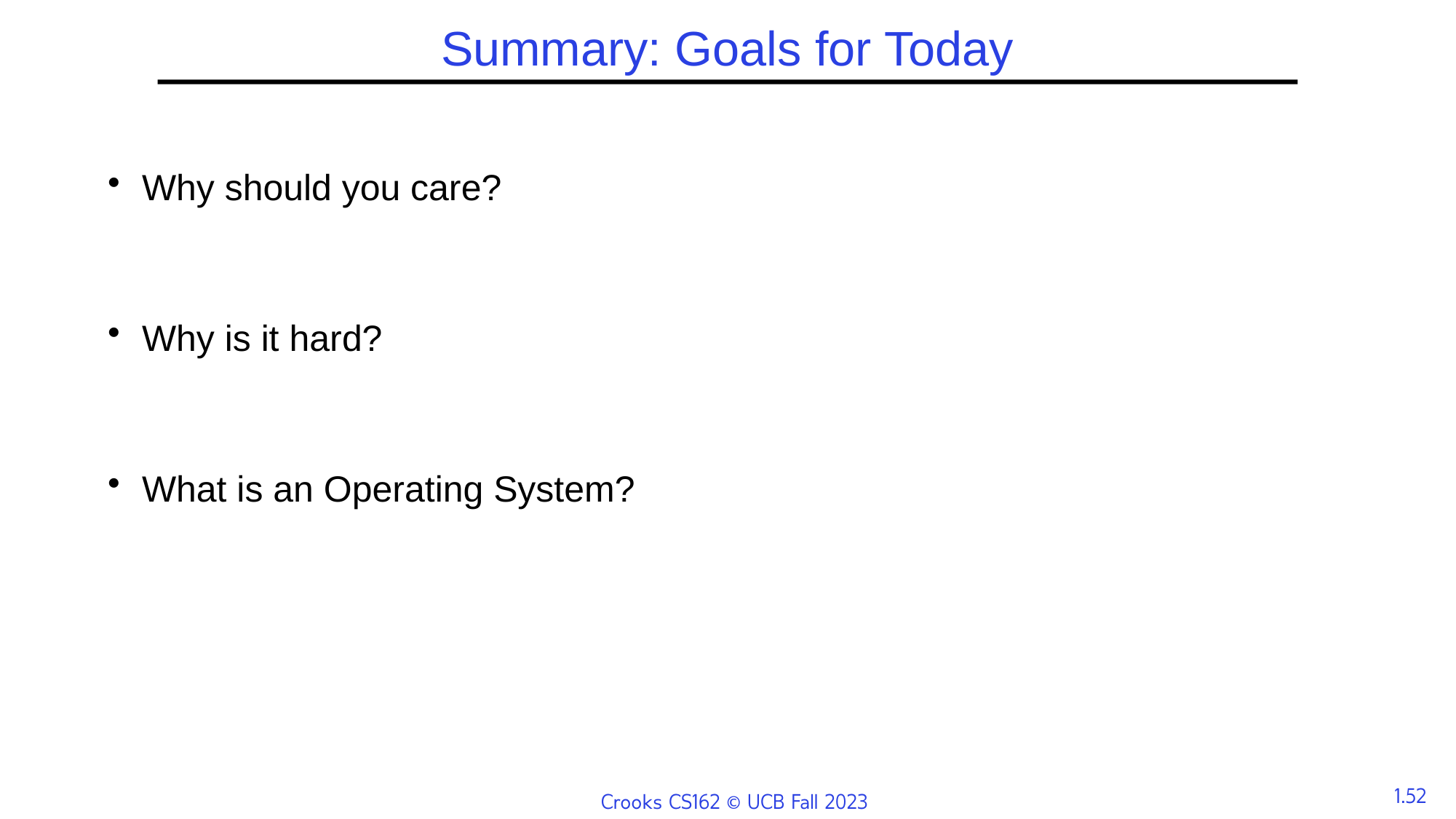

# Summary: Goals for Today

Why should you care?

Why is it hard?

What is an Operating System?